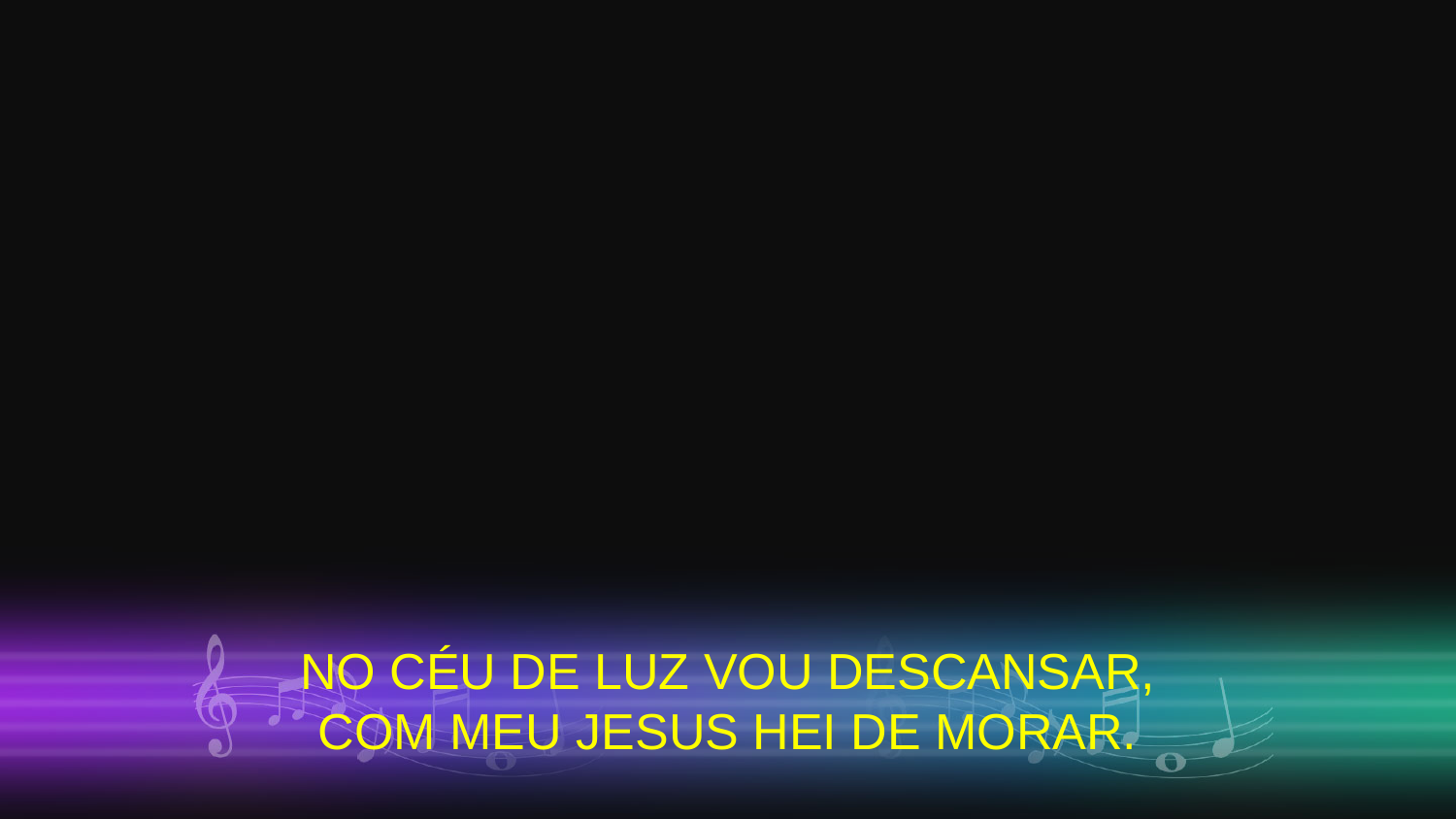

NO CÉU DE LUZ VOU DESCANSAR,
COM MEU JESUS HEI DE MORAR.